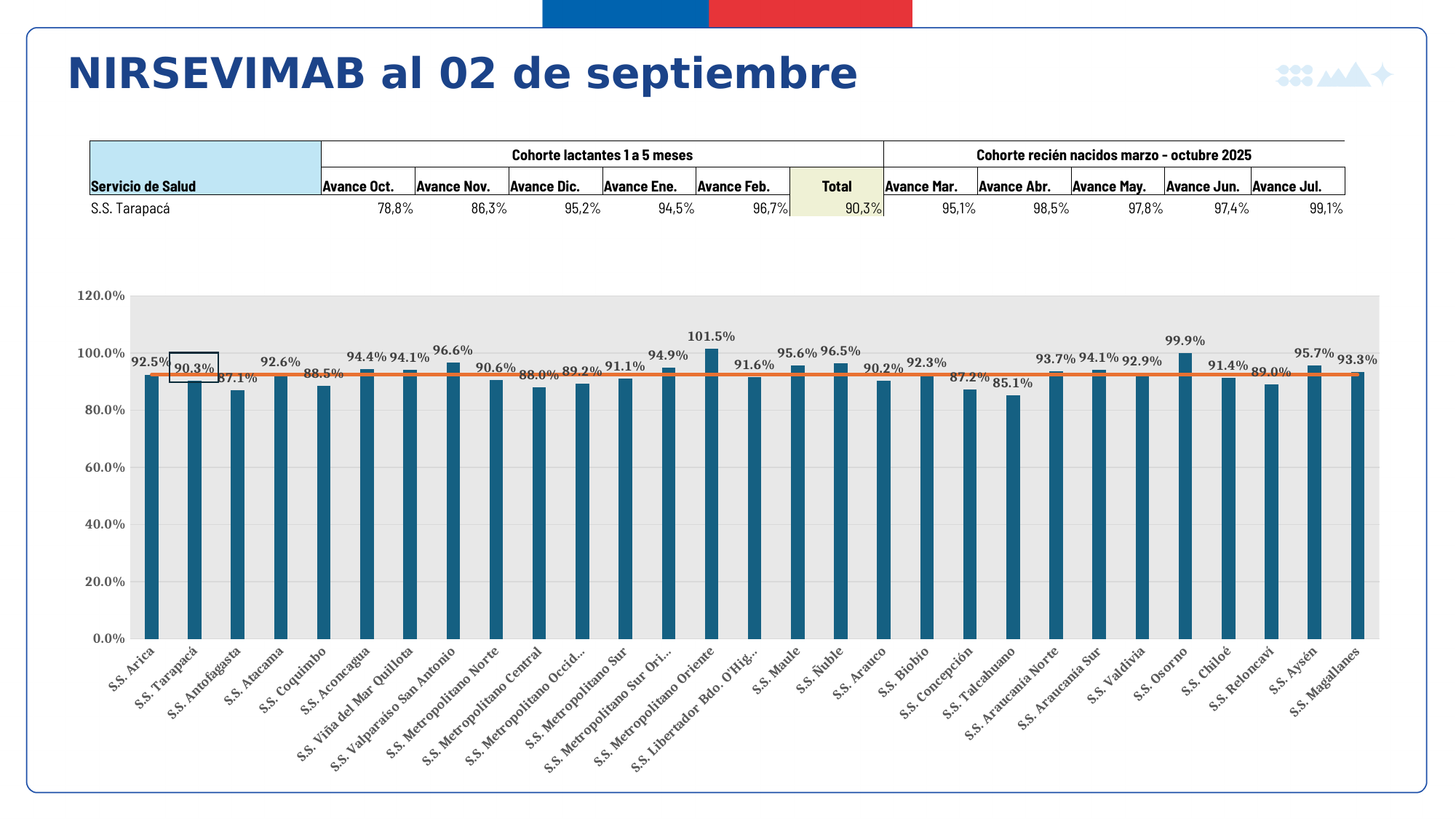

NIRSEVIMAB al 02 de septiembre

### Chart

| Category |  |  |
|---|---|---|
| S.S. Arica | 0.9245283018867925 | 0.9239753487293331 |
| S.S. Tarapacá | 0.9028026237328562 | 0.9239753487293331 |
| S.S. Antofagasta | 0.8710452543051662 | 0.9239753487293331 |
| S.S. Atacama | 0.9259606373008434 | 0.9239753487293331 |
| S.S. Coquimbo | 0.8853601859024013 | 0.9239753487293331 |
| S.S. Aconcagua | 0.9442658092175777 | 0.9239753487293331 |
| S.S. Viña del Mar Quillota | 0.9406089840217063 | 0.9239753487293331 |
| S.S. Valparaíso San Antonio | 0.9656796769851952 | 0.9239753487293331 |
| S.S. Metropolitano Norte | 0.9060201579950967 | 0.9239753487293331 |
| S.S. Metropolitano Central | 0.8798460269452846 | 0.9239753487293331 |
| S.S. Metropolitano Occidente | 0.8917675544794189 | 0.9239753487293331 |
| S.S. Metropolitano Sur | 0.9109081934846989 | 0.9239753487293331 |
| S.S. Metropolitano Sur Oriente | 0.949351602642525 | 0.9239753487293331 |
| S.S. Metropolitano Oriente | 1.0152584832612161 | 0.9239753487293331 |
| S.S. Libertador Bdo. O'Higgins | 0.9155844155844156 | 0.9239753487293331 |
| S.S. Maule | 0.9564625850340136 | 0.9239753487293331 |
| S.S. Ñuble | 0.9648148148148148 | 0.9239753487293331 |
| S.S. Arauco | 0.902317880794702 | 0.9239753487293331 |
| S.S. Biobío | 0.9230769230769231 | 0.9239753487293331 |
| S.S. Concepción | 0.8719211822660099 | 0.9239753487293331 |
| S.S. Talcahuano | 0.8513379583746283 | 0.9239753487293331 |
| S.S. Araucanía Norte | 0.9370725034199726 | 0.9239753487293331 |
| S.S. Araucanía Sur | 0.9409056024558711 | 0.9239753487293331 |
| S.S. Valdivia | 0.9293831168831169 | 0.9239753487293331 |
| S.S. Osorno | 0.9986648865153538 | 0.9239753487293331 |
| S.S. Chiloé | 0.9142857142857143 | 0.9239753487293331 |
| S.S. Reloncaví | 0.8899196042053185 | 0.9239753487293331 |
| S.S. Aysén | 0.9567723342939481 | 0.9239753487293331 |
| S.S. Magallanes | 0.9329140461215933 | 0.9239753487293331 |
| Servicio de Salud | Cohorte lactantes 1 a 5 meses |  |  |  |  |  | Cohorte recién nacidos marzo - octubre 2025 |  |  |  |  |
| --- | --- | --- | --- | --- | --- | --- | --- | --- | --- | --- | --- |
|  | Avance Oct. | Avance Nov. | Avance Dic. | Avance Ene. | Avance Feb. | Total | Avance Mar. | Avance Abr. | Avance May. | Avance Jun. | Avance Jul. |
| S.S. Tarapacá | 78,8% | 86,3% | 95,2% | 94,5% | 96,7% | 90,3% | 95,1% | 98,5% | 97,8% | 97,4% | 99,1% |